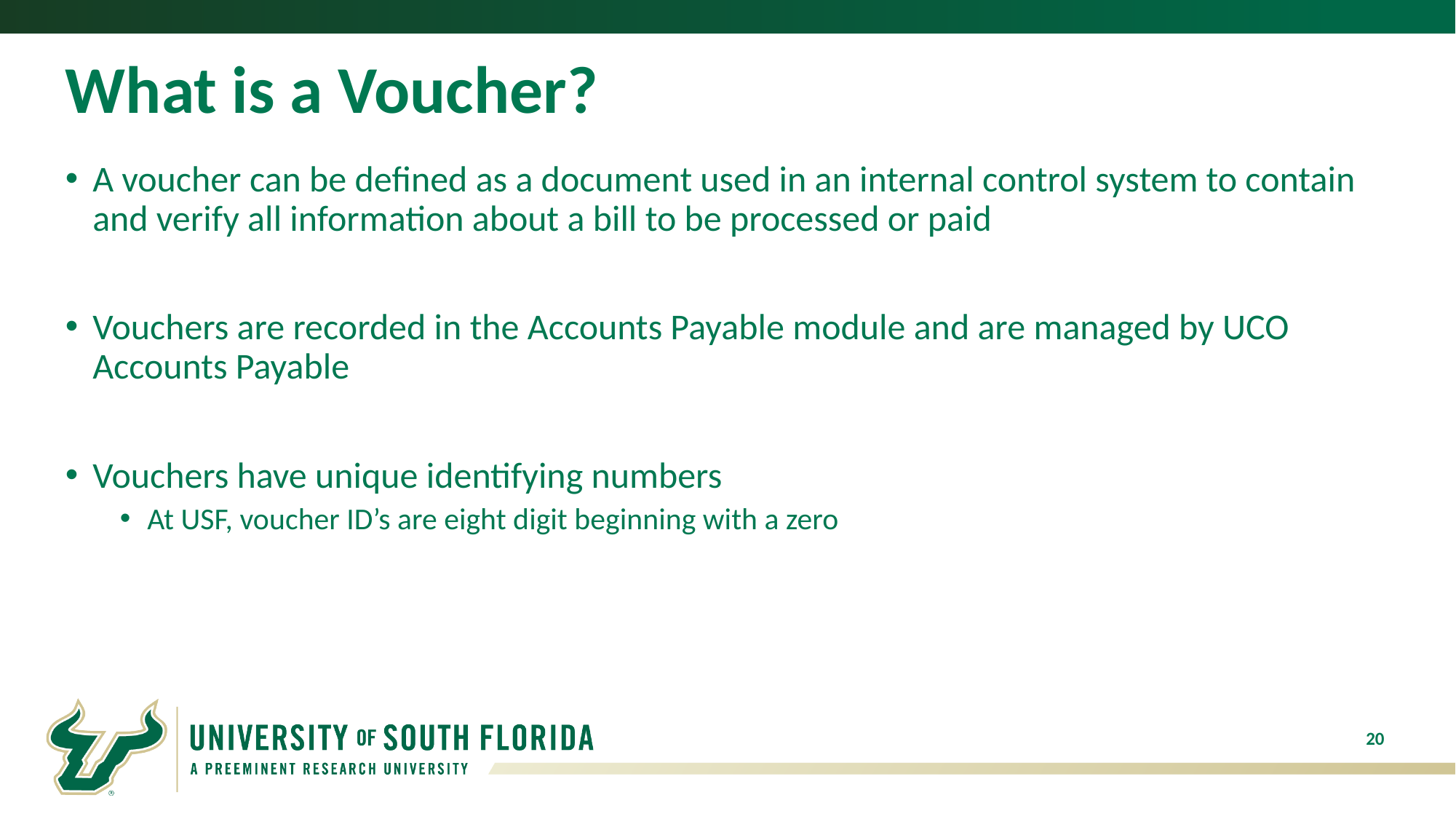

# What is a Voucher?
A voucher can be defined as a document used in an internal control system to contain and verify all information about a bill to be processed or paid

Vouchers are recorded in the Accounts Payable module and are managed by UCO Accounts Payable

Vouchers have unique identifying numbers
At USF, voucher ID’s are eight digit beginning with a zero
20